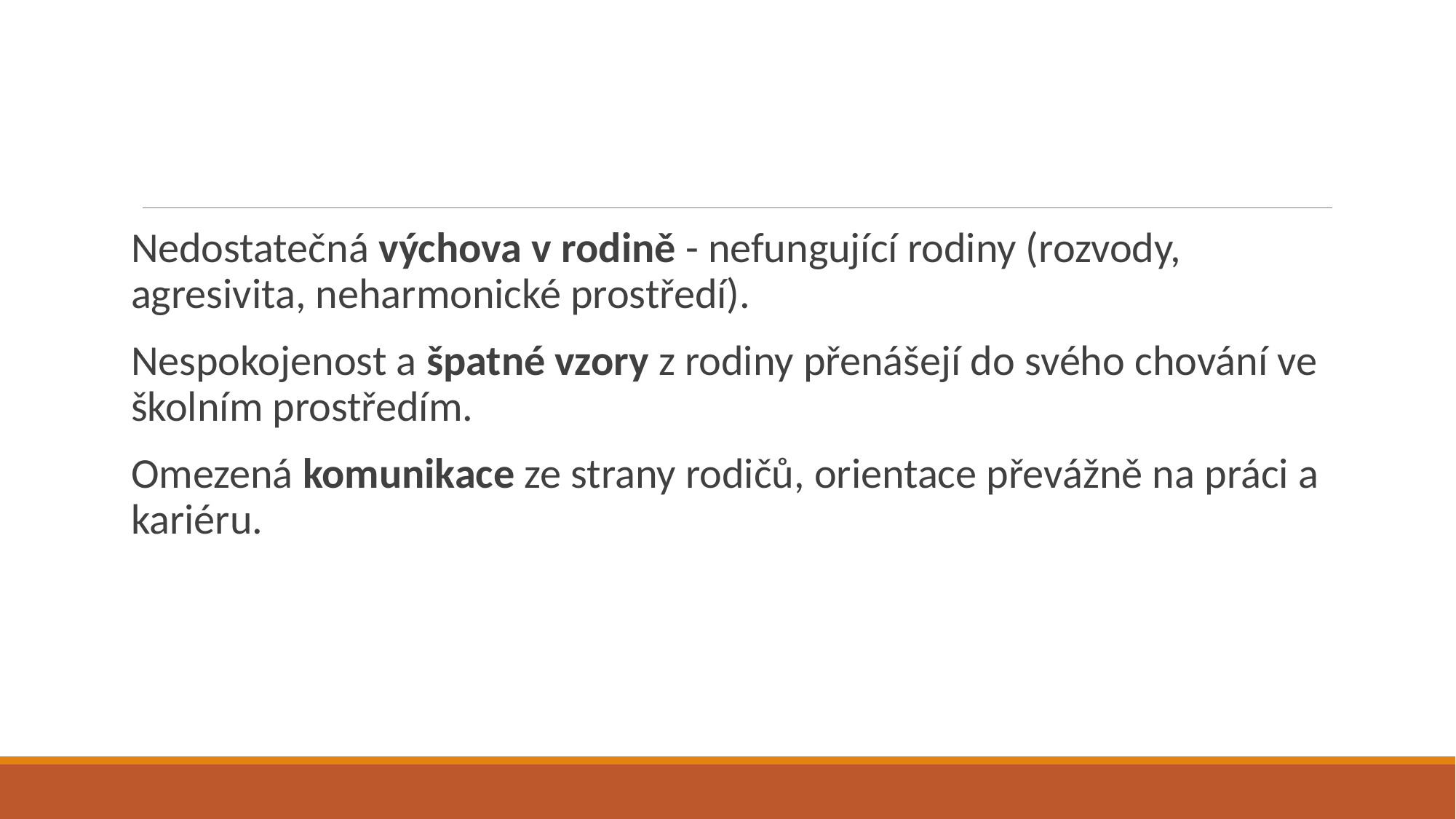

#
Nedostatečná výchova v rodině - nefungující rodiny (rozvody, agresivita, neharmonické prostředí).
Nespokojenost a špatné vzory z rodiny přenášejí do svého chování ve školním prostředím.
Omezená komunikace ze strany rodičů, orientace převážně na práci a kariéru.